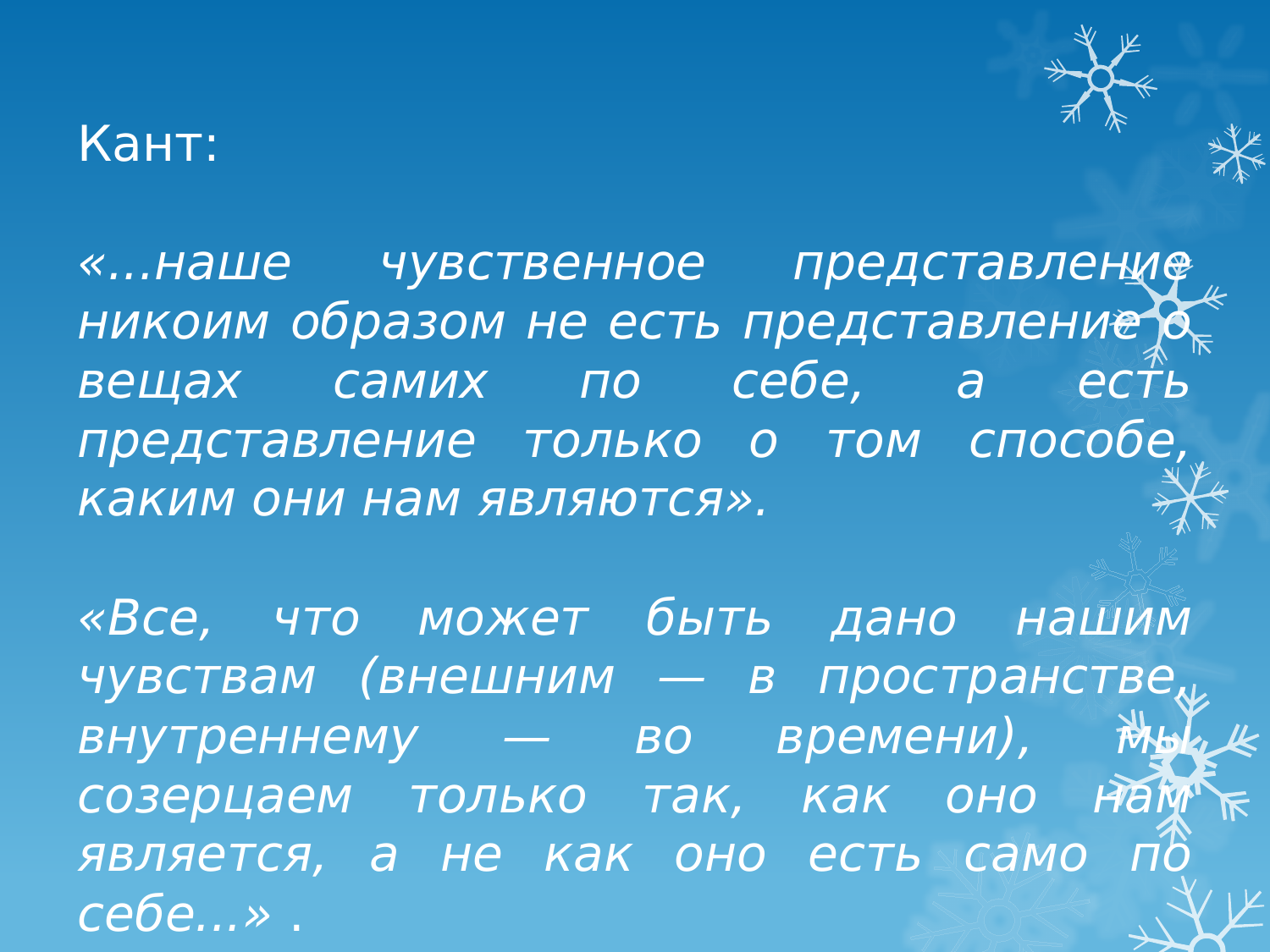

Кант:

«...наше чувственное пред­ставление никоим образом не есть представление о вещах самих по себе, а есть представление только о том способе, каким они нам являются».

«Все, что может быть дано нашим чувствам (внешним — в пространстве, внут­реннему — во времени), мы созерцаем только так, как оно нам является, а не как оно есть само по себе...» .